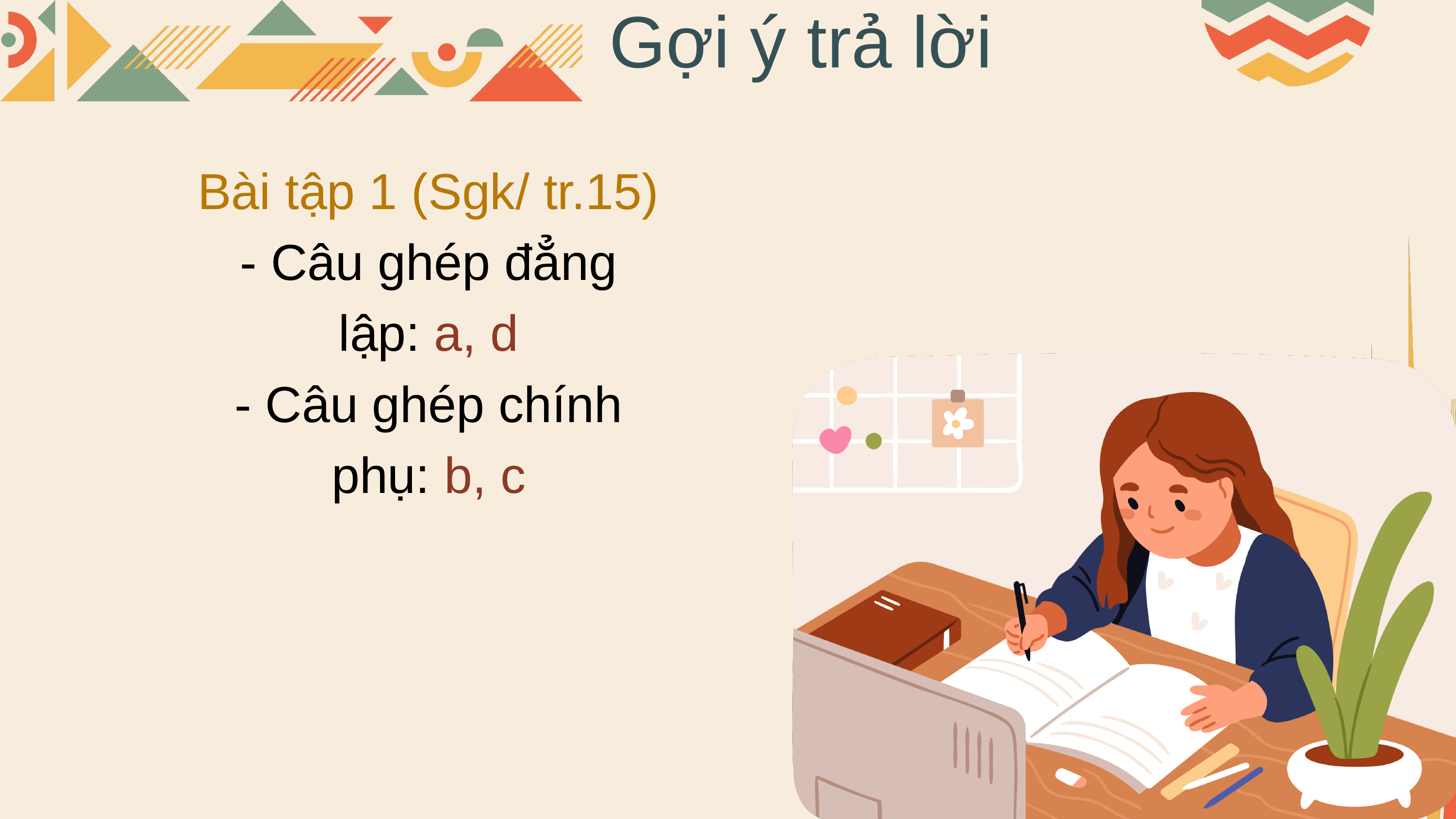

Gợi ý trả lời
Bài tập 1 (Sgk/ tr.15)
- Câu ghép đẳng lập: a, d
- Câu ghép chính phụ: b, c